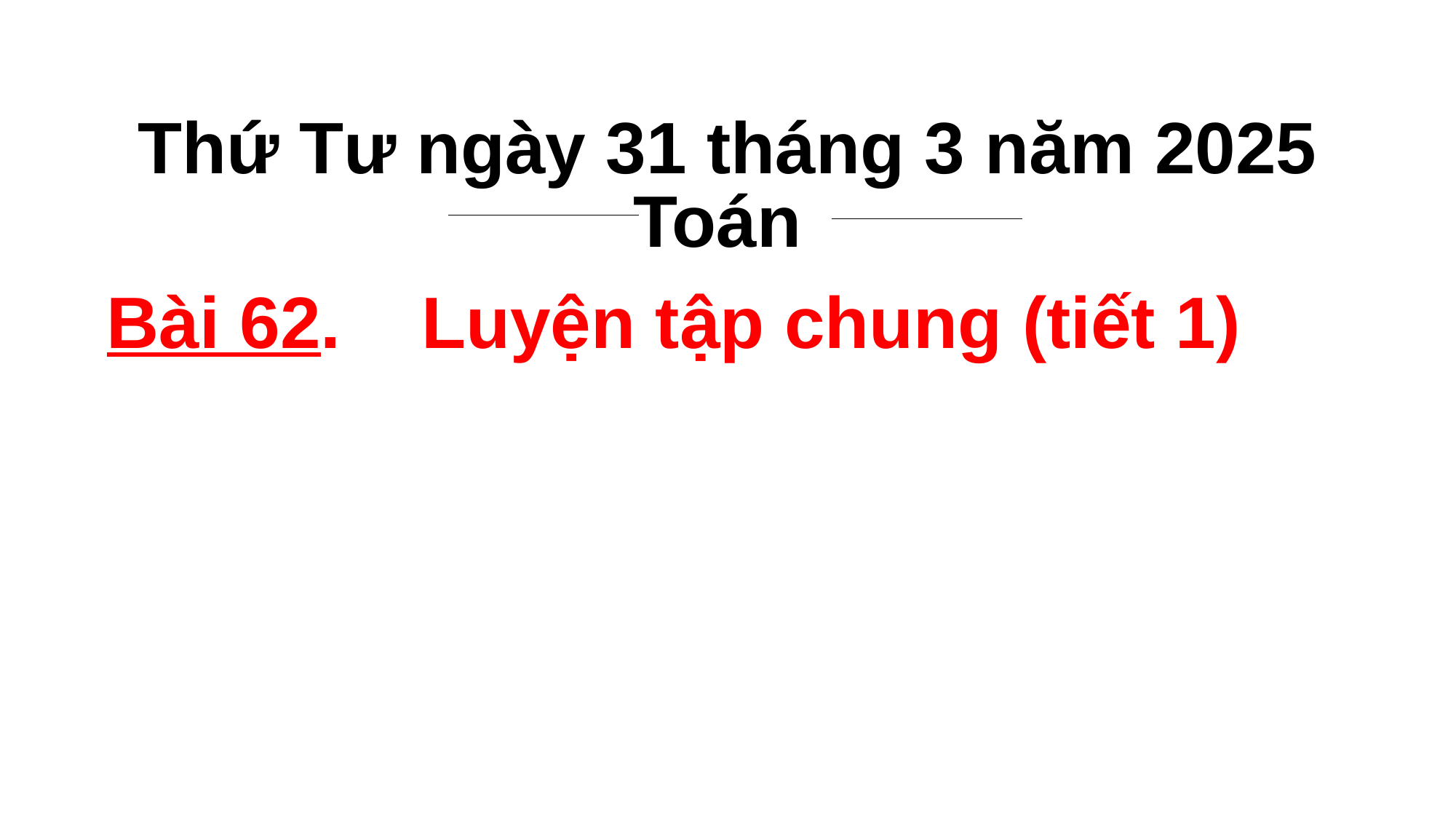

# Thứ Tư ngày 31 tháng 3 năm 2025 Toán
 Bài 62.    Luyện tập chung (tiết 1)